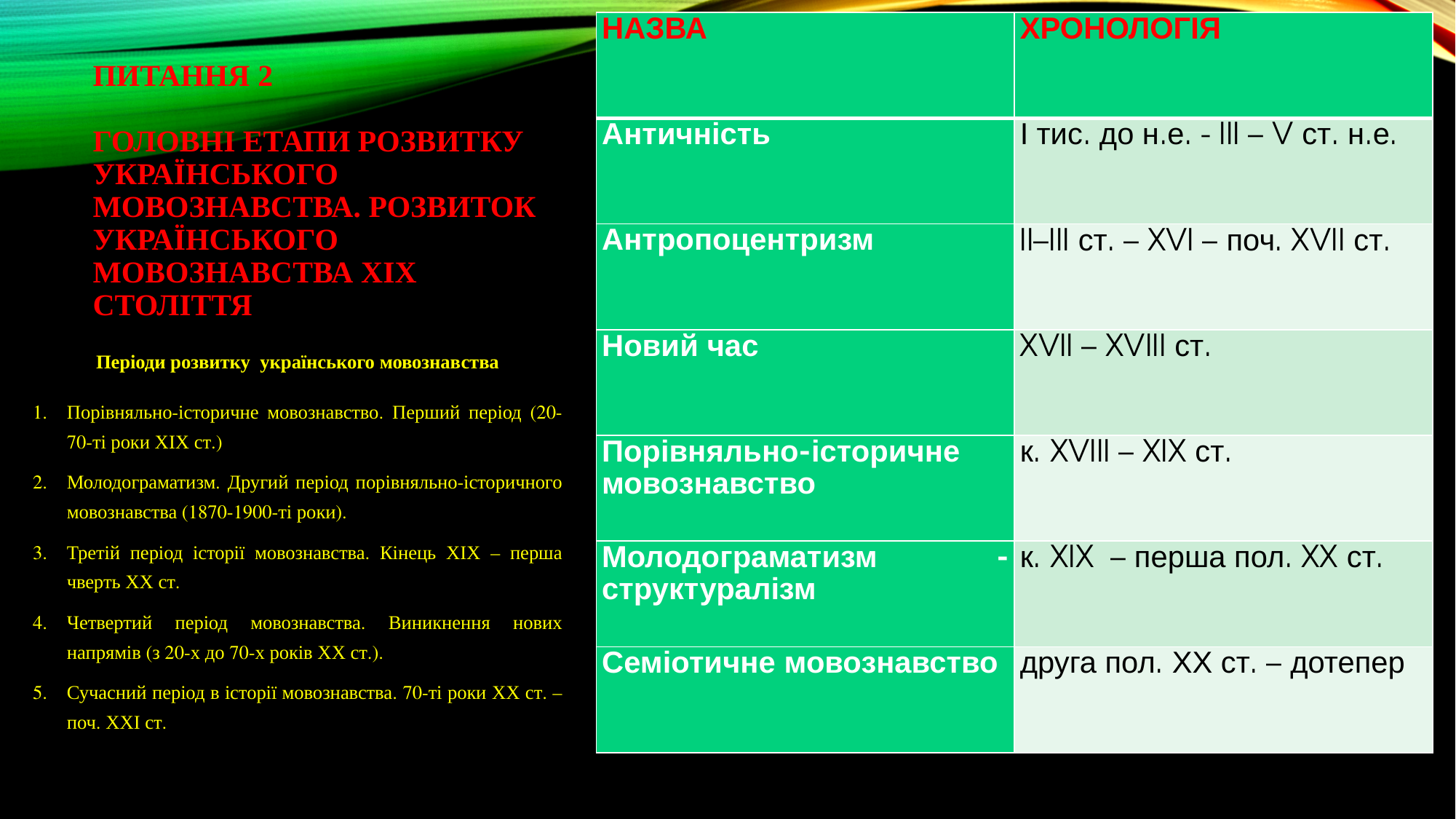

| НАЗВА | ХРОНОЛОГІЯ |
| --- | --- |
| Античність | І тис. до н.е. - III – V ст. н.е. |
| Антропоцентризм | II–III ст. – XVI – поч. XVII ст. |
| Новий час | XVII – XVIII ст. |
| Порівняльно-історичне мовознавство | к. XVIII – XIX ст. |
| Молодограматизм -структуралізм | к. XIX – перша пол. XX ст. |
| Семіотичне мовознавство | друга пол. ХХ ст. – дотепер |
# ПИТАННЯ 2 ГОЛОВНІ етапи розвитку українського мовознавства. Розвиток українського мовознавства XIX століття
Періоди розвитку  українського мовознавства
Порівняльно-історичне мовознавство. Перший період (20-70-ті роки ХІХ ст.)
Молодограматизм. Другий період порівняльно-історичного мовознавства (1870-1900-ті роки).
Третій період історії мовознавства. Кінець ХІХ – перша чверть ХХ ст.
Четвертий період мовознавства. Виникнення нових напрямів (з 20-х до 70-х років ХХ ст.).
Сучасний період в історії мовознавства. 70-ті роки ХХ ст. – поч. ХХІ ст.